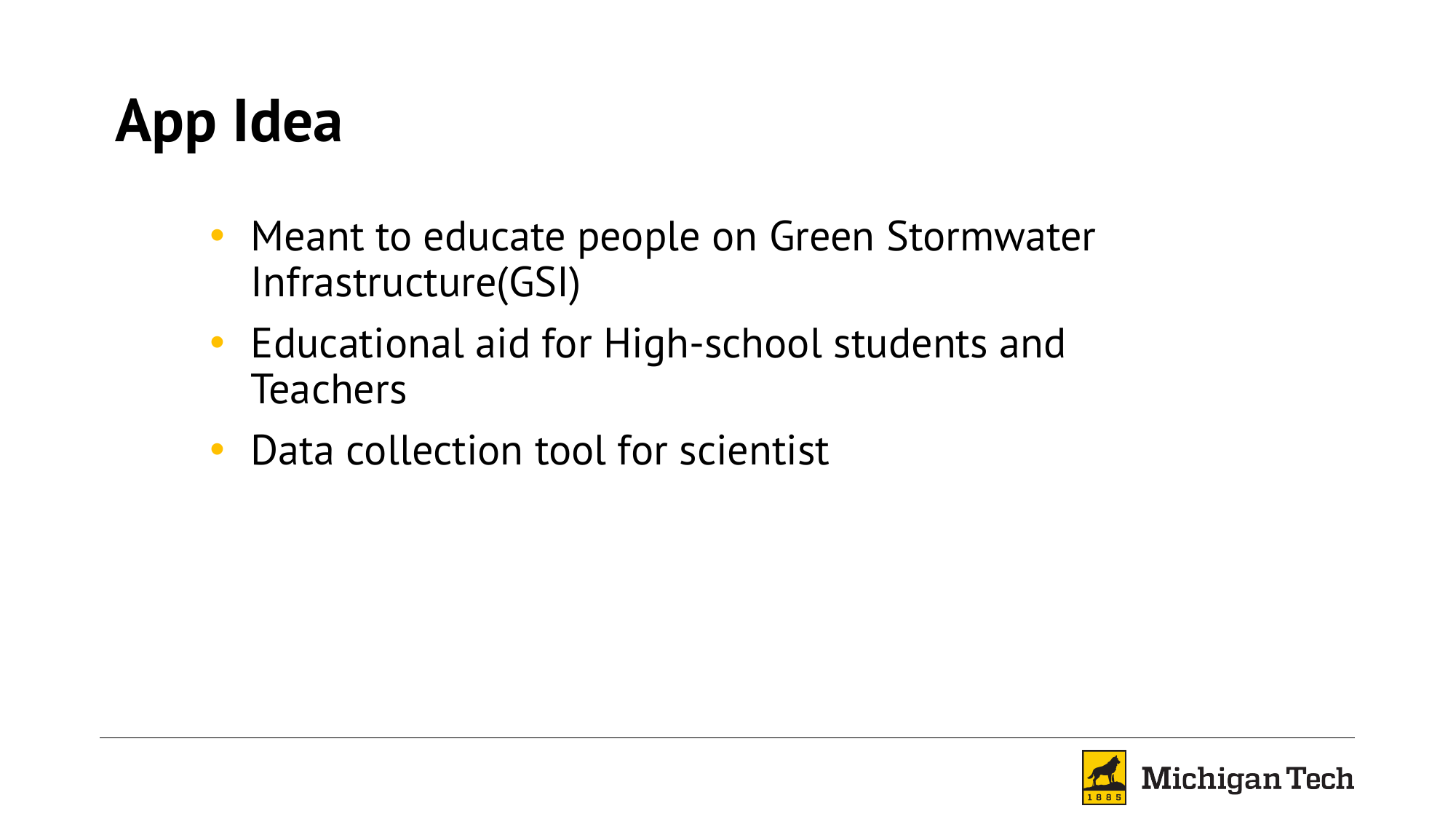

# App Idea
Meant to educate people on Green Stormwater Infrastructure(GSI)
Educational aid for High-school students and Teachers
Data collection tool for scientist